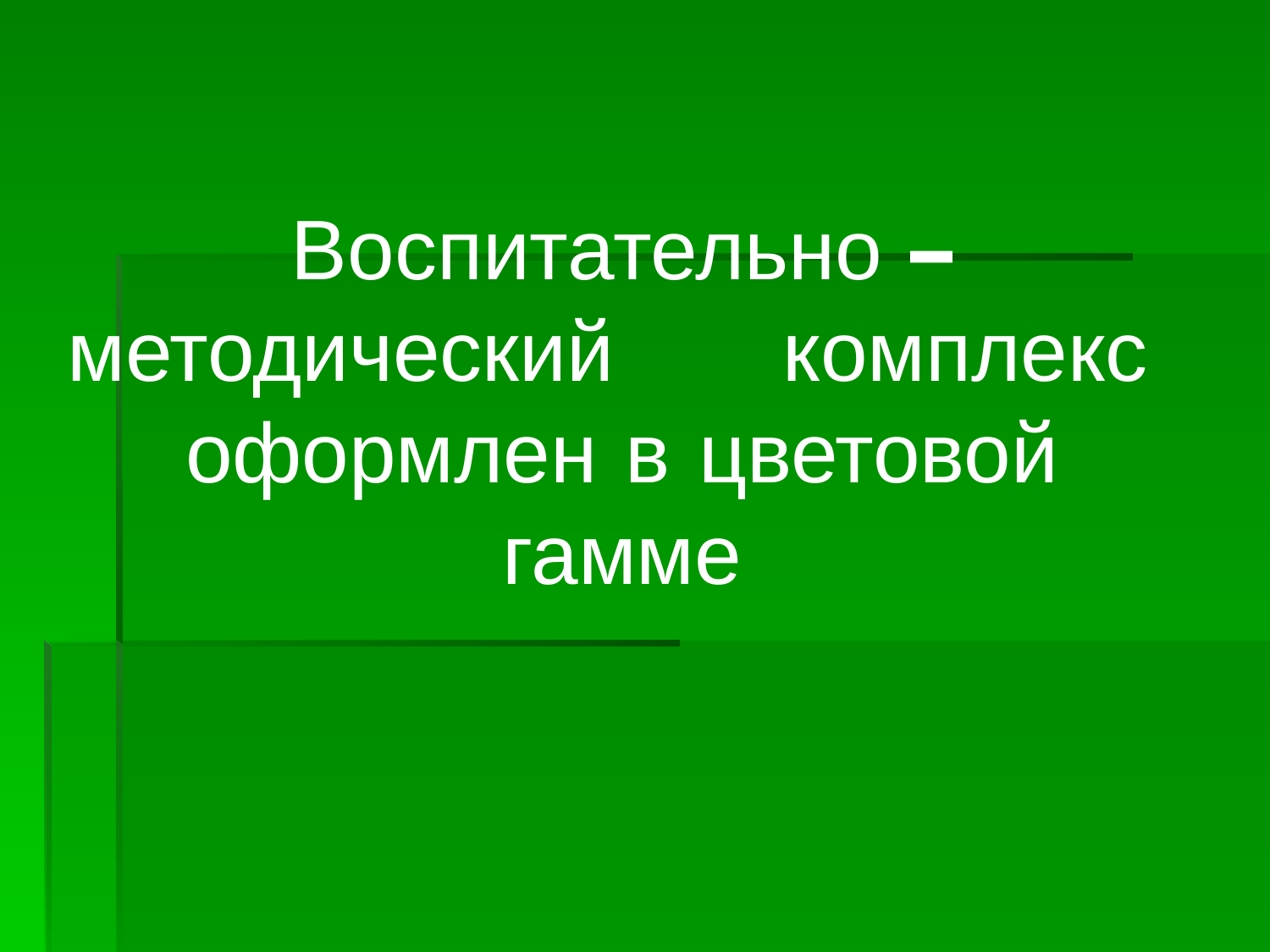

# Воспитательно – методический      комплекс оформлен в цветовой гамме